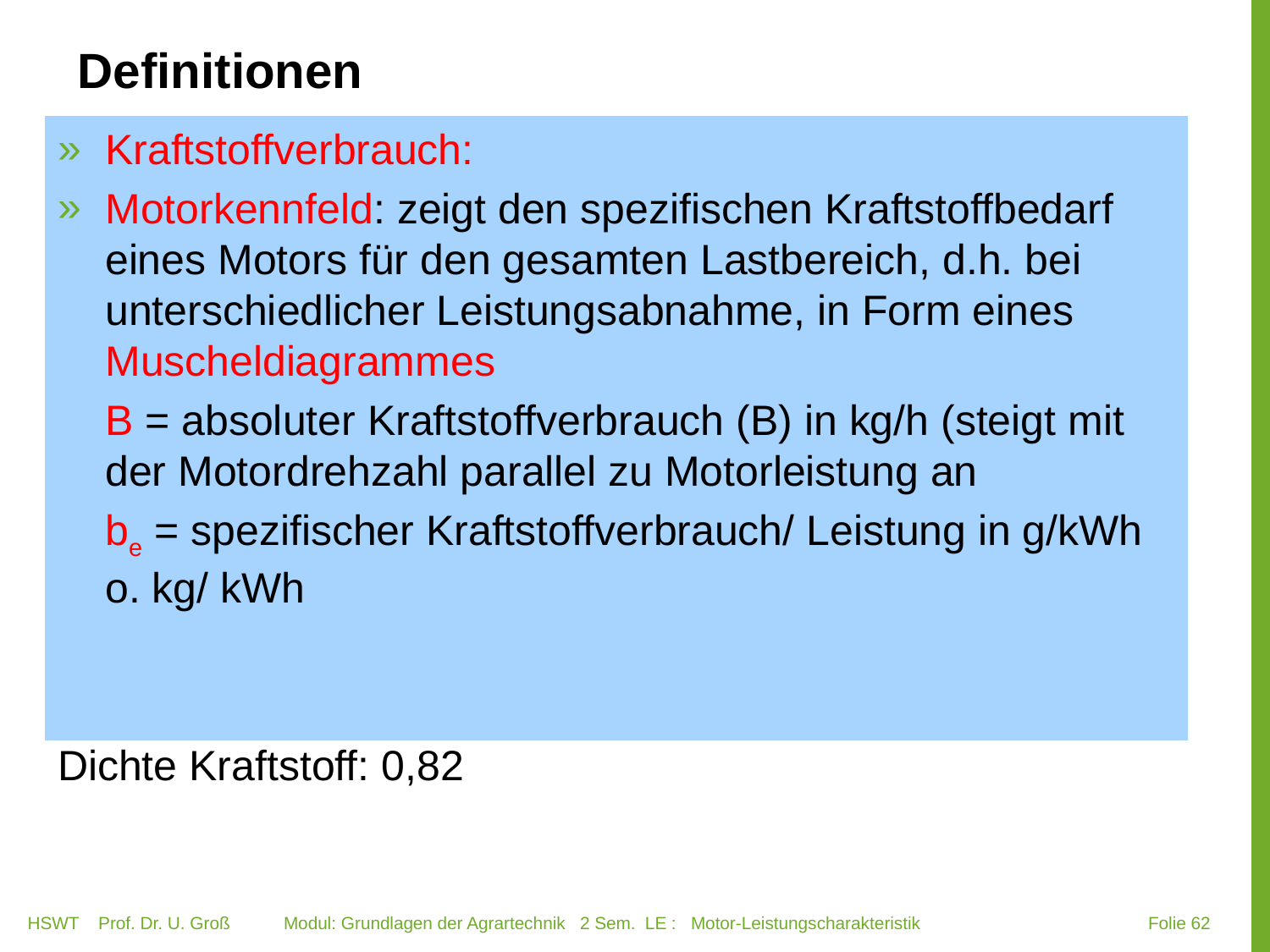

# Definitionen
Kraftstoffverbrauch:
Motorkennfeld: zeigt den spezifischen Kraftstoffbedarf eines Motors für den gesamten Lastbereich, d.h. bei unterschiedlicher Leistungsabnahme, in Form eines Muscheldiagrammes
	B = absoluter Kraftstoffverbrauch (B) in kg/h (steigt mit der Motordrehzahl parallel zu Motorleistung an
	be = spezifischer Kraftstoffverbrauch/ Leistung in g/kWh o. kg/ kWh

Dichte Kraftstoff: 0,82

HSWT    Prof. Dr. U. Groß           Modul: Grundlagen der Agrartechnik   2 Sem.  LE :   Motor-Leistungscharakteristik
 Folie 62